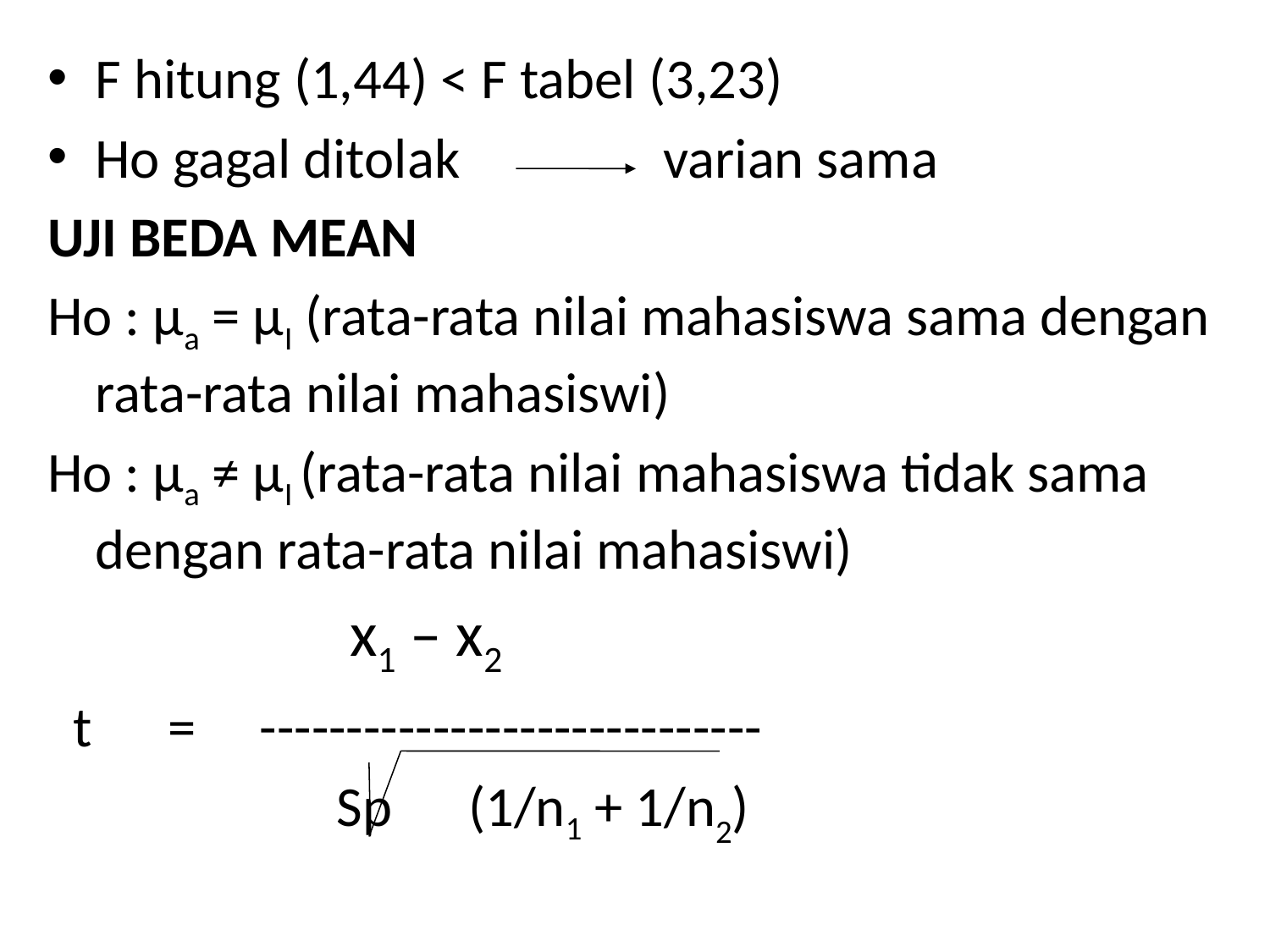

F hitung (1,44) < F tabel (3,23)
Ho gagal ditolak                varian sama
UJI BEDA MEAN
Ho : μa = µI (rata-rata nilai mahasiswa sama dengan rata-rata nilai mahasiswi)
Ho : μa ≠ µI (rata-rata nilai mahasiswa tidak sama dengan rata-rata nilai mahasiswi)
                     x1 – x2
  t      =     -----------------------------
		         Sp      (1/n1 + 1/n2)